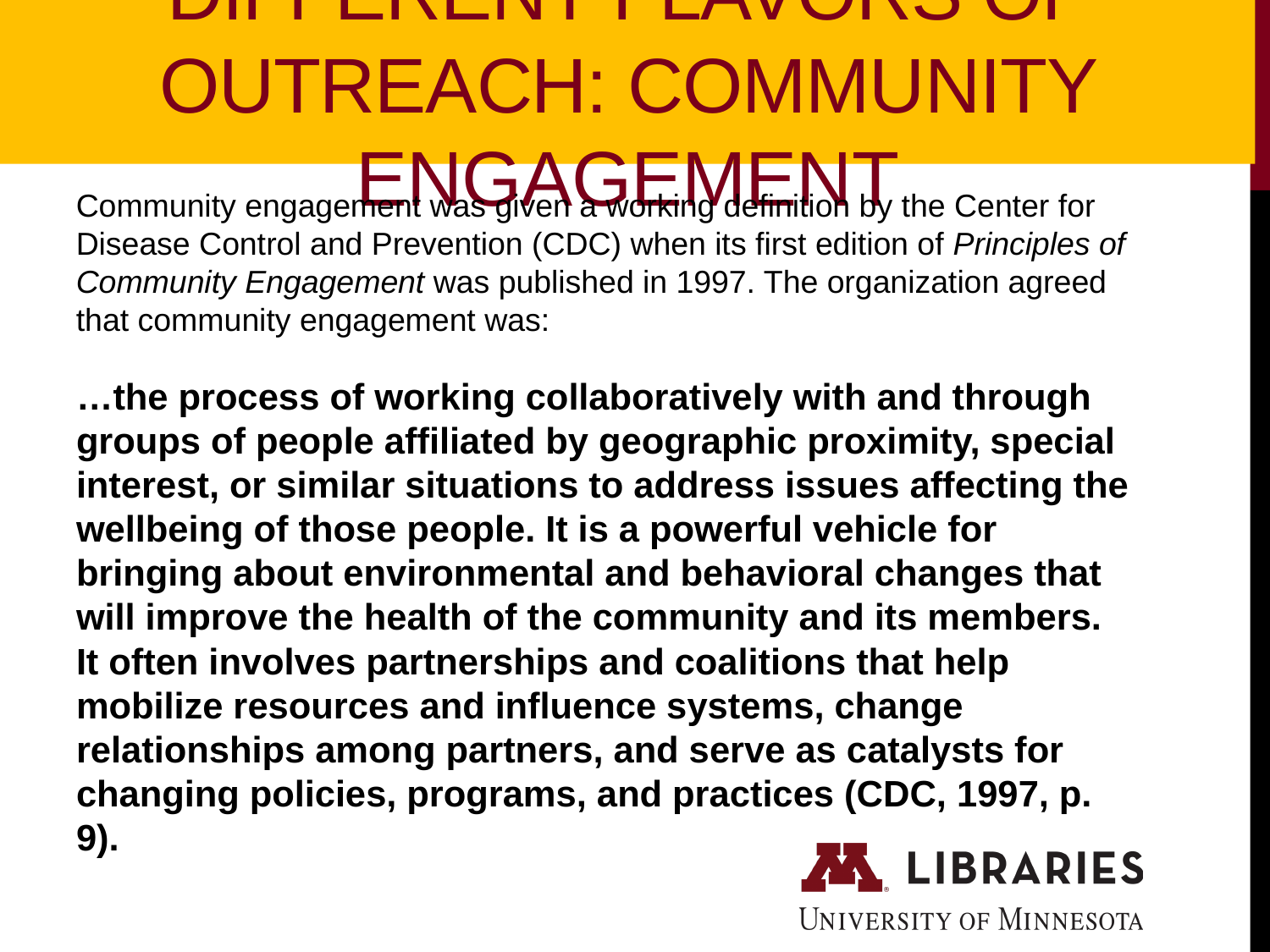

Different flavors of outreach: Community Engagement

Community engagement was given a working definition by the Center for Disease Control and Prevention (CDC) when its first edition of Principles of Community Engagement was published in 1997. The organization agreed that community engagement was:
…the process of working collaboratively with and through groups of people affiliated by geographic proximity, special interest, or similar situations to address issues affecting the wellbeing of those people. It is a powerful vehicle for bringing about environmental and behavioral changes that will improve the health of the community and its members. It often involves partnerships and coalitions that help mobilize resources and influence systems, change relationships among partners, and serve as catalysts for changing policies, programs, and practices (CDC, 1997, p. 9).